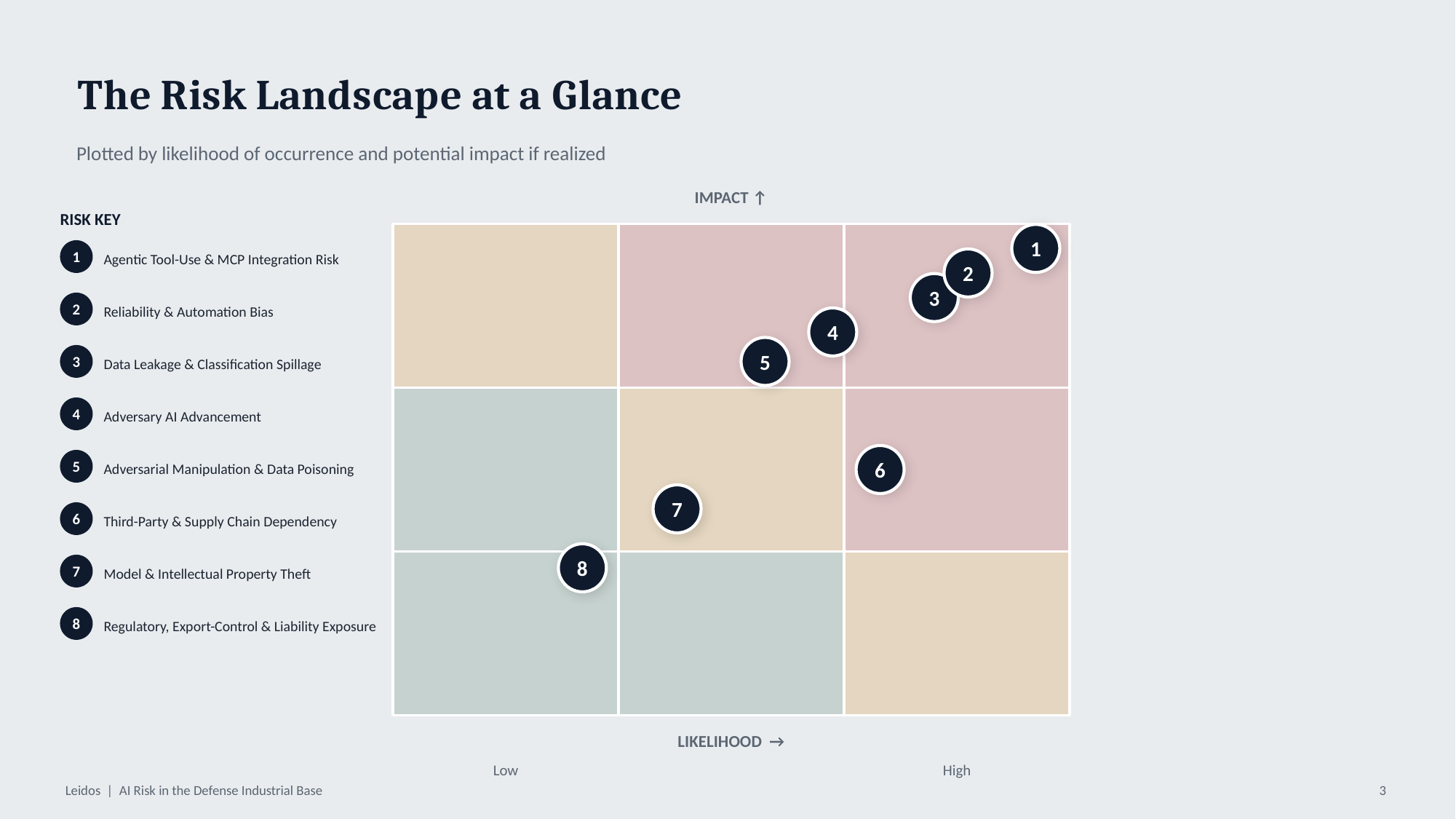

The Risk Landscape at a Glance
Plotted by likelihood of occurrence and potential impact if realized
IMPACT ↑
RISK KEY

1
Agentic Tool-Use & MCP Integration Risk

1

2

3
Reliability & Automation Bias

2

4

5
Data Leakage & Classification Spillage

3

Adversary AI Advancement

4

6
Adversarial Manipulation & Data Poisoning

5

7
Third-Party & Supply Chain Dependency

6

8
Model & Intellectual Property Theft

7
Regulatory, Export-Control & Liability Exposure

8
LIKELIHOOD  →
Low
High
Leidos  |  AI Risk in the Defense Industrial Base
3